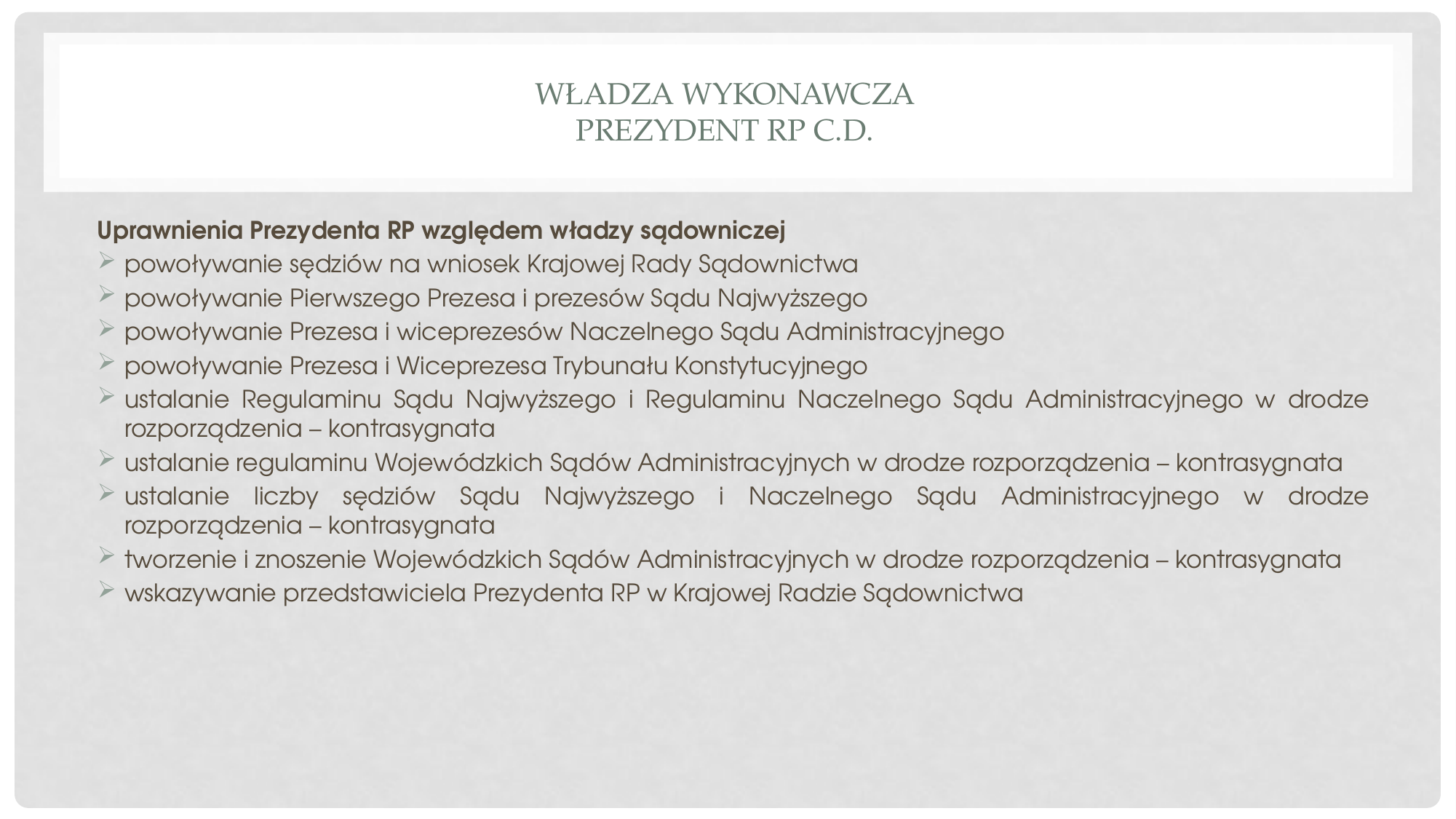

# Władza wykonawcza Prezydent RP c.d.
Uprawnienia Prezydenta RP względem władzy sądowniczej
powoływanie sędziów na wniosek Krajowej Rady Sądownictwa
powoływanie Pierwszego Prezesa i prezesów Sądu Najwyższego
powoływanie Prezesa i wiceprezesów Naczelnego Sądu Administracyjnego
powoływanie Prezesa i Wiceprezesa Trybunału Konstytucyjnego
ustalanie Regulaminu Sądu Najwyższego i Regulaminu Naczelnego Sądu Administracyjnego w drodze rozporządzenia – kontrasygnata
ustalanie regulaminu Wojewódzkich Sądów Administracyjnych w drodze rozporządzenia – kontrasygnata
ustalanie liczby sędziów Sądu Najwyższego i Naczelnego Sądu Administracyjnego w drodze rozporządzenia – kontrasygnata
tworzenie i znoszenie Wojewódzkich Sądów Administracyjnych w drodze rozporządzenia – kontrasygnata
wskazywanie przedstawiciela Prezydenta RP w Krajowej Radzie Sądownictwa